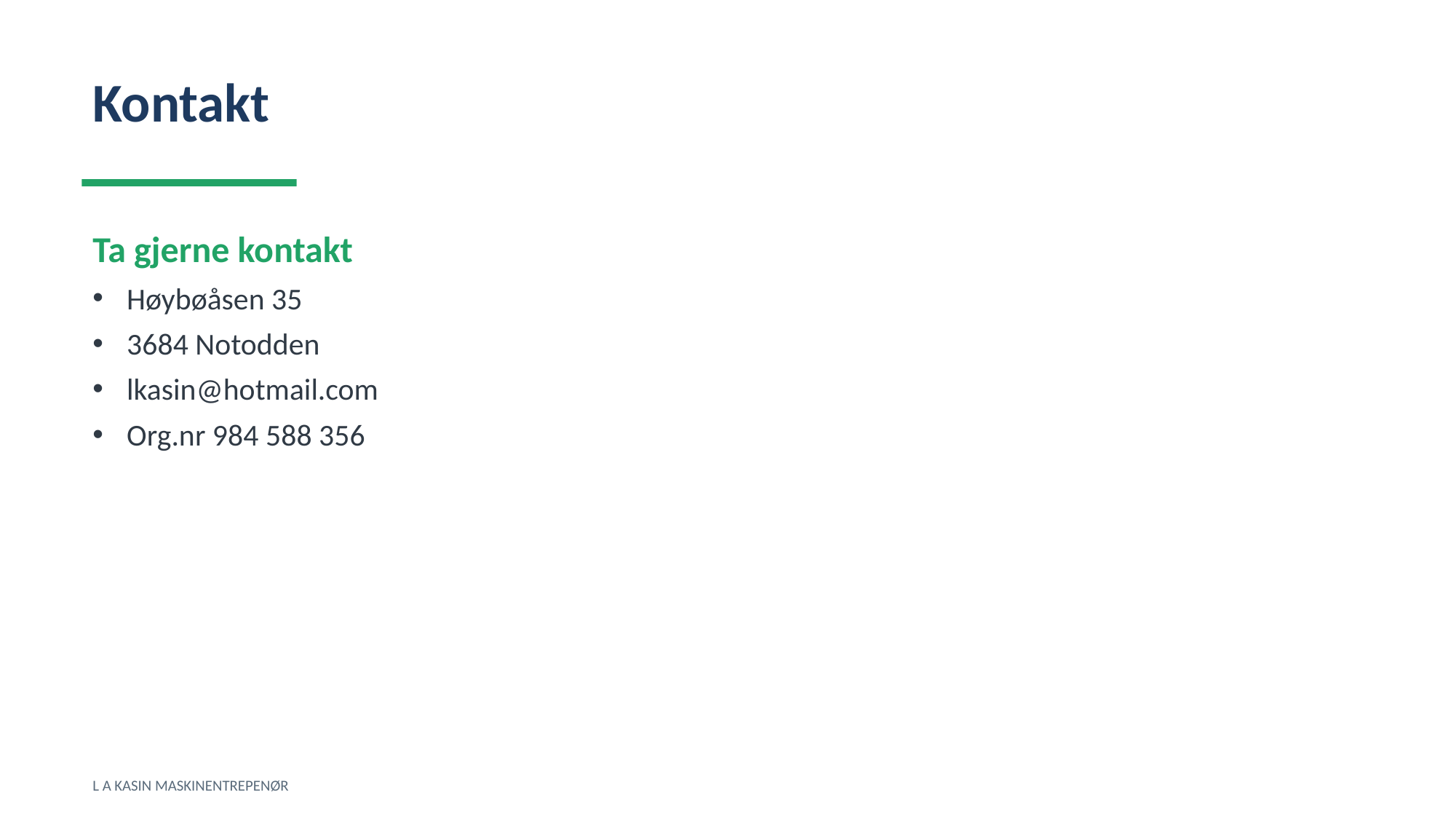

Kontakt

Ta gjerne kontakt
Høybøåsen 35
3684 Notodden
lkasin@hotmail.com
Org.nr 984 588 356
L A KASIN MASKINENTREPENØR